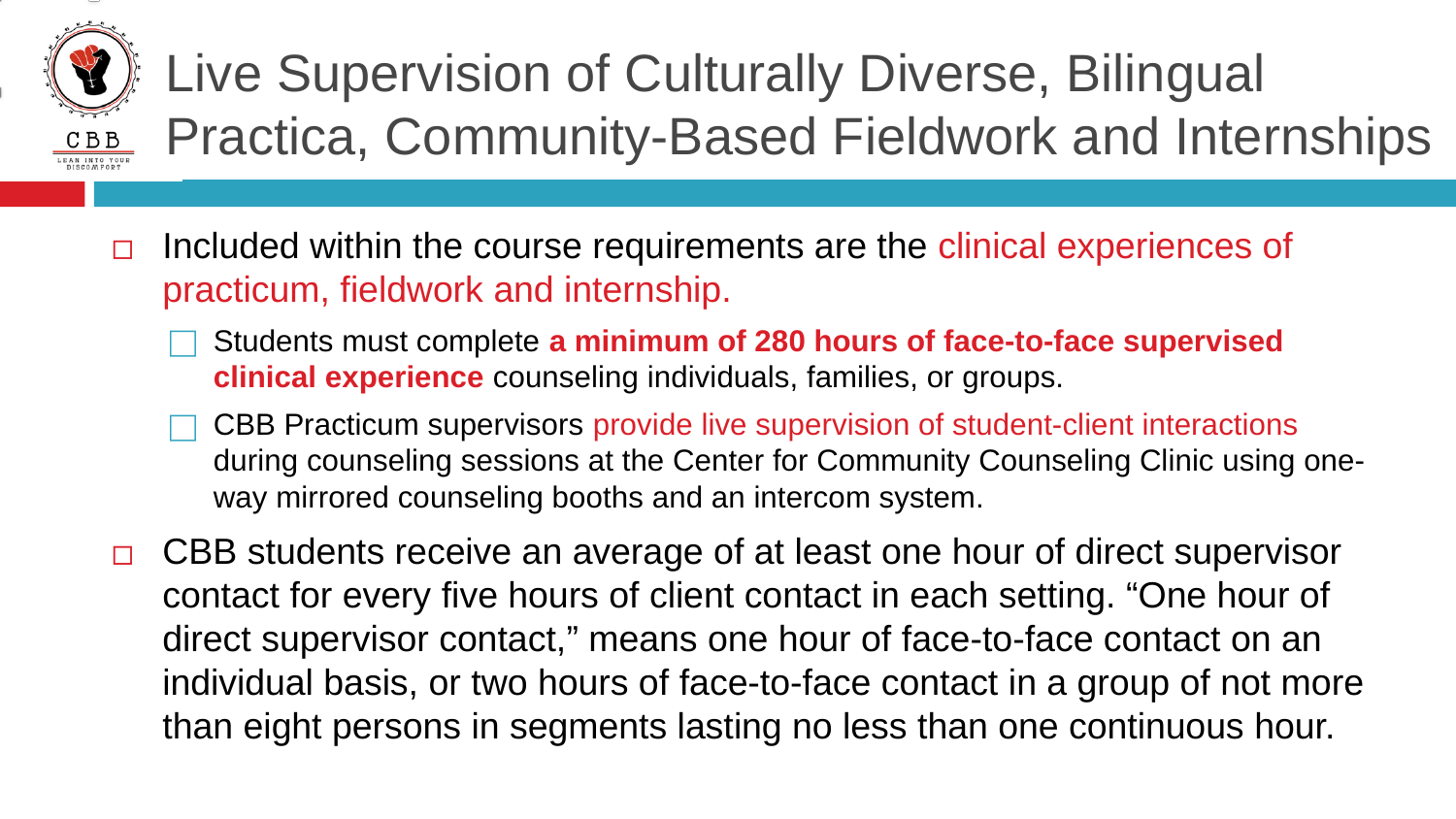

# Live Supervision of Culturally Diverse, Bilingual  Practica, Community-Based Fieldwork and Internships
Included within the course requirements are the clinical experiences of practicum, fieldwork and internship.
Students must complete a minimum of 280 hours of face-to-face supervised clinical experience counseling individuals, families, or groups.
CBB Practicum supervisors provide live supervision of student-client interactions during counseling sessions at the Center for Community Counseling Clinic using one-way mirrored counseling booths and an intercom system.
CBB students receive an average of at least one hour of direct supervisor contact for every five hours of client contact in each setting. “One hour of direct supervisor contact,” means one hour of face-to-face contact on an individual basis, or two hours of face-to-face contact in a group of not more than eight persons in segments lasting no less than one continuous hour.